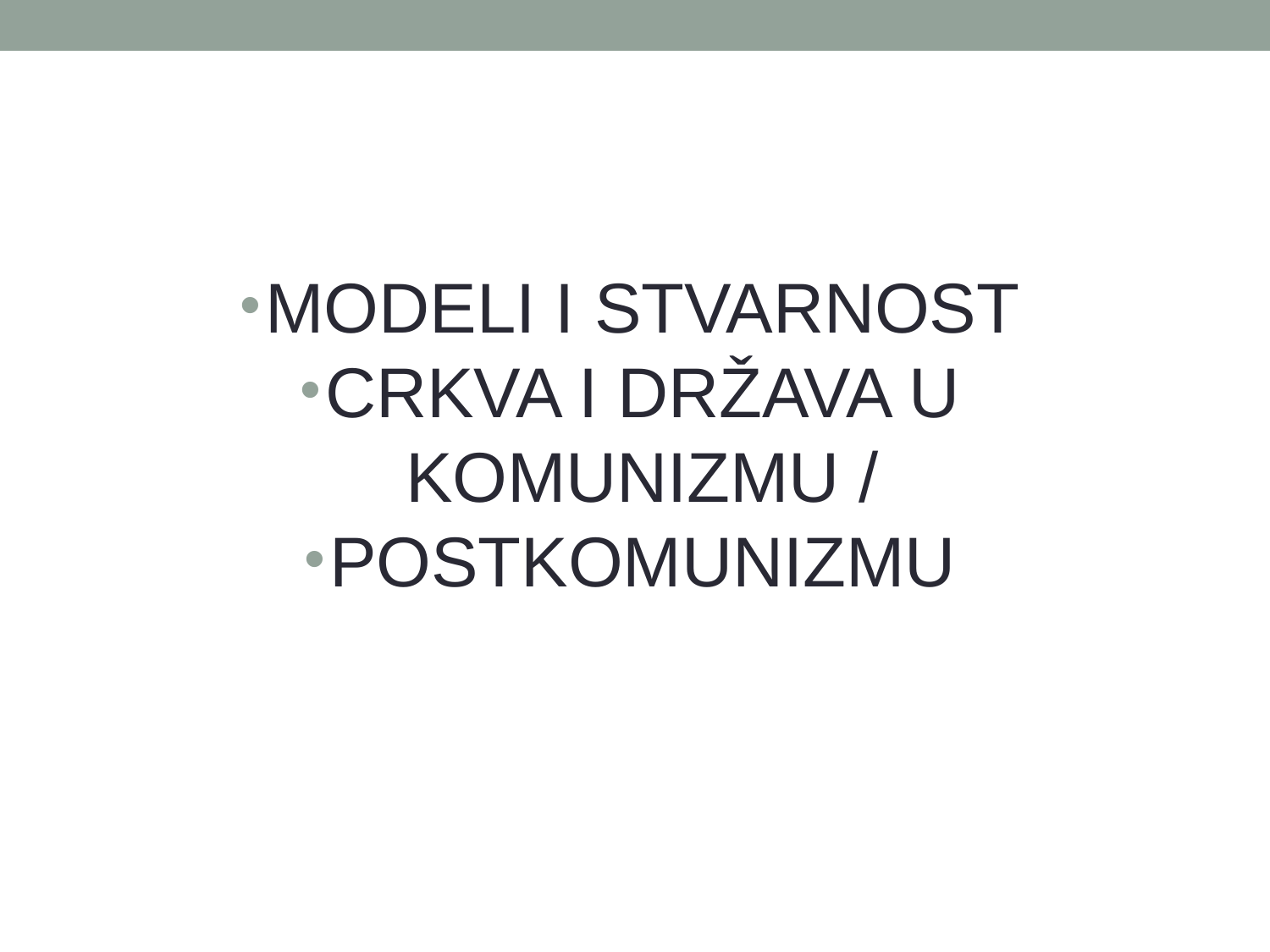

#
MODELI I STVARNOST
CRKVA I DRŽAVA U KOMUNIZMU /
POSTKOMUNIZMU